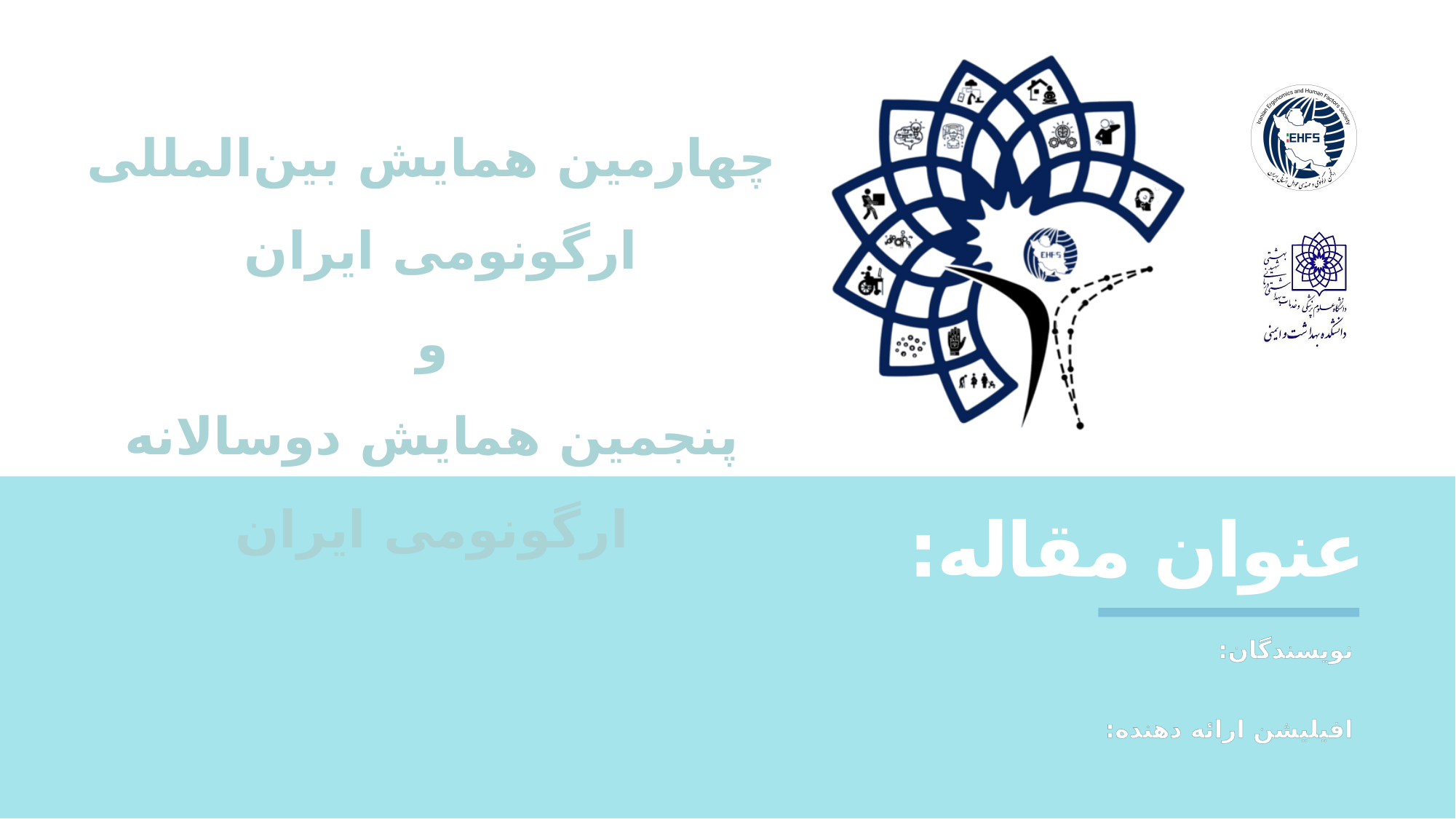

# عنوان مقاله:
نویسندگان:
افیلیشن ارائه دهنده: